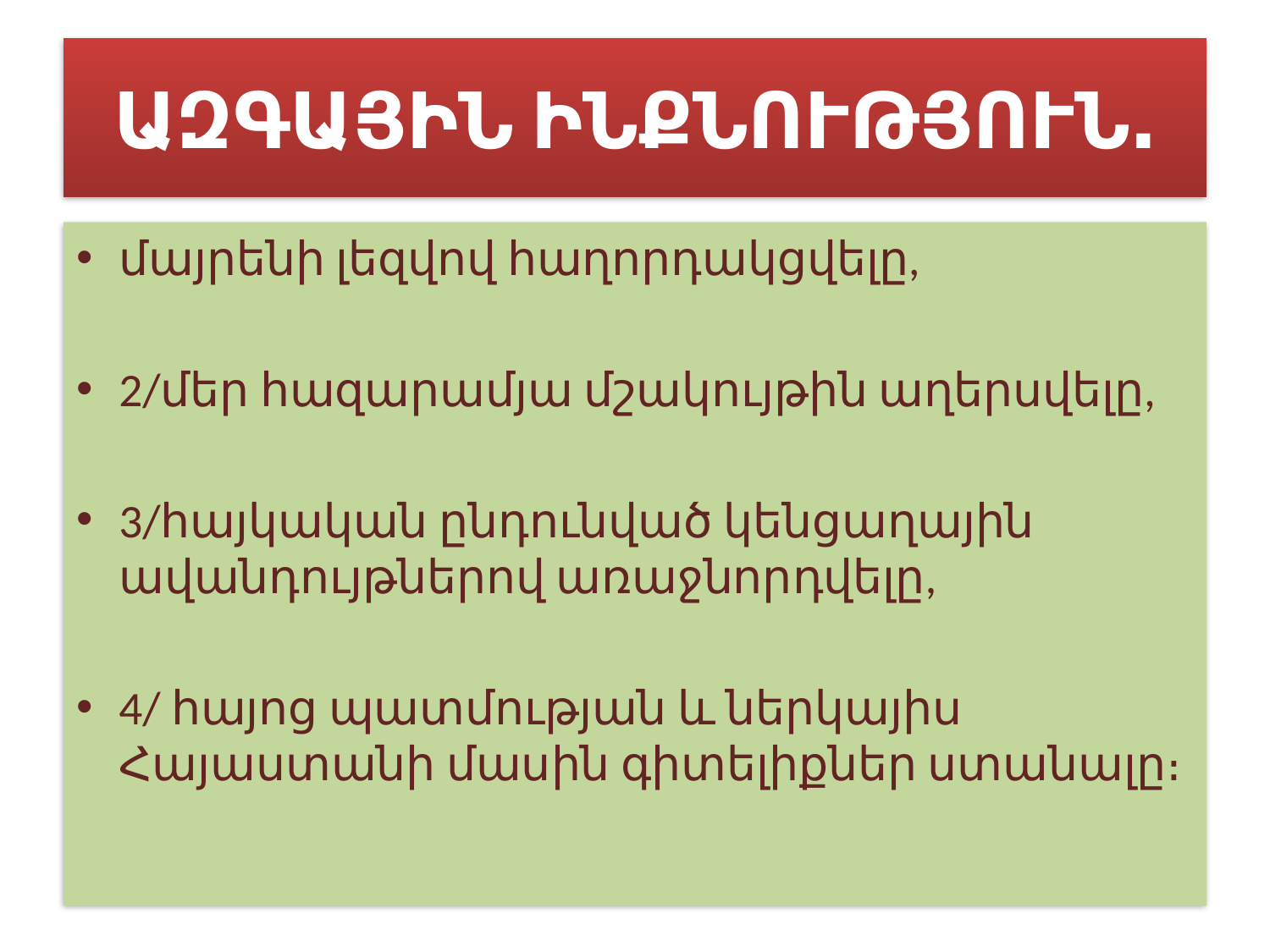

# ԱԶԳԱՅԻՆ ԻՆՔՆՈՒԹՅՈՒՆ․
մայրենի լեզվով հաղորդակցվելը,

2/մեր հազարամյա մշակույթին աղերսվելը,

3/հայկական ընդունված կենցաղային ավանդույթներով առաջնորդվելը,

4/ հայոց պատմության և ներկայիս Հայաստանի մասին գիտելիքներ ստանալը։